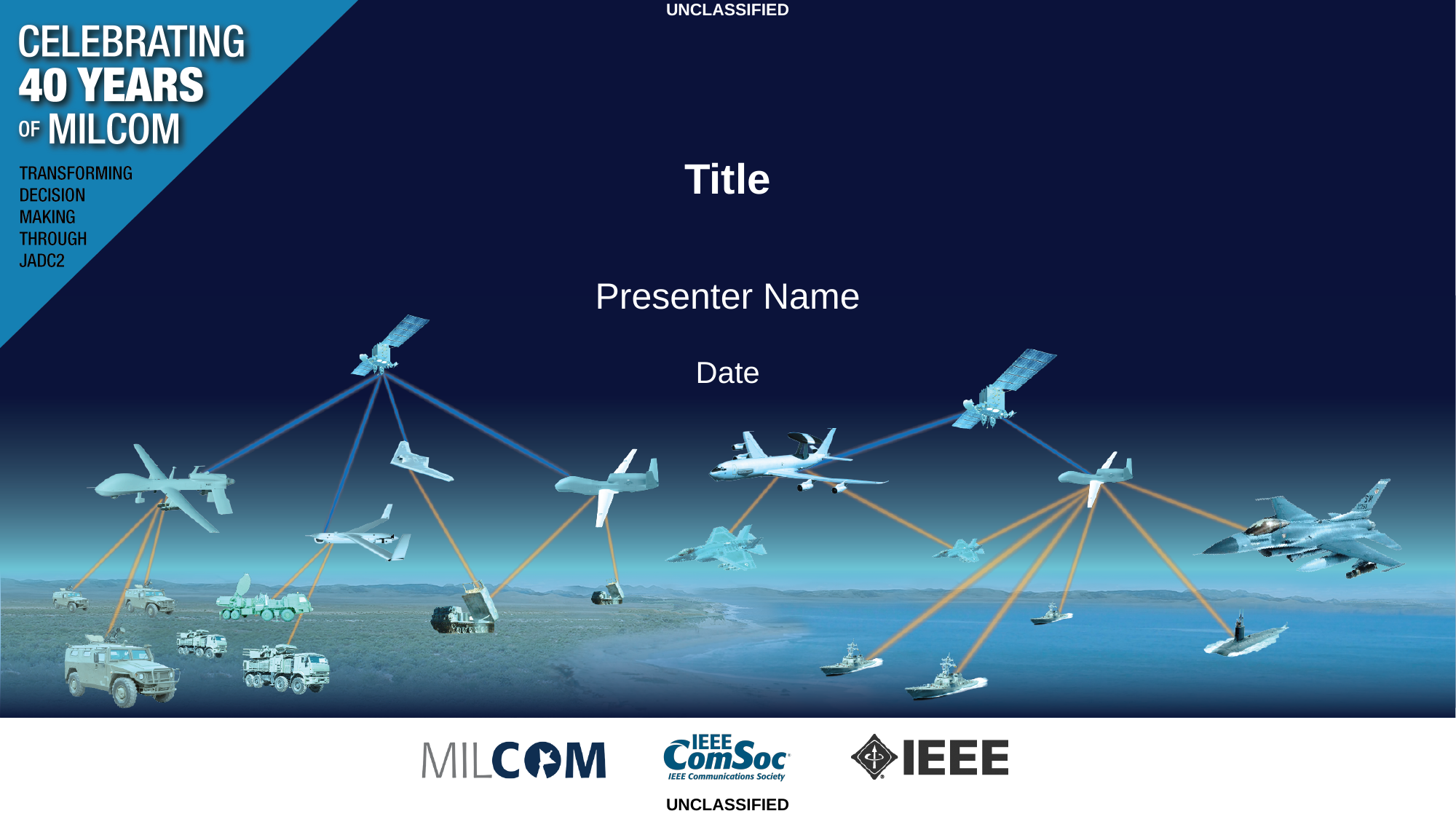

UNCLASSIFIED
# Title
Presenter Name
Date
UNCLASSIFIED